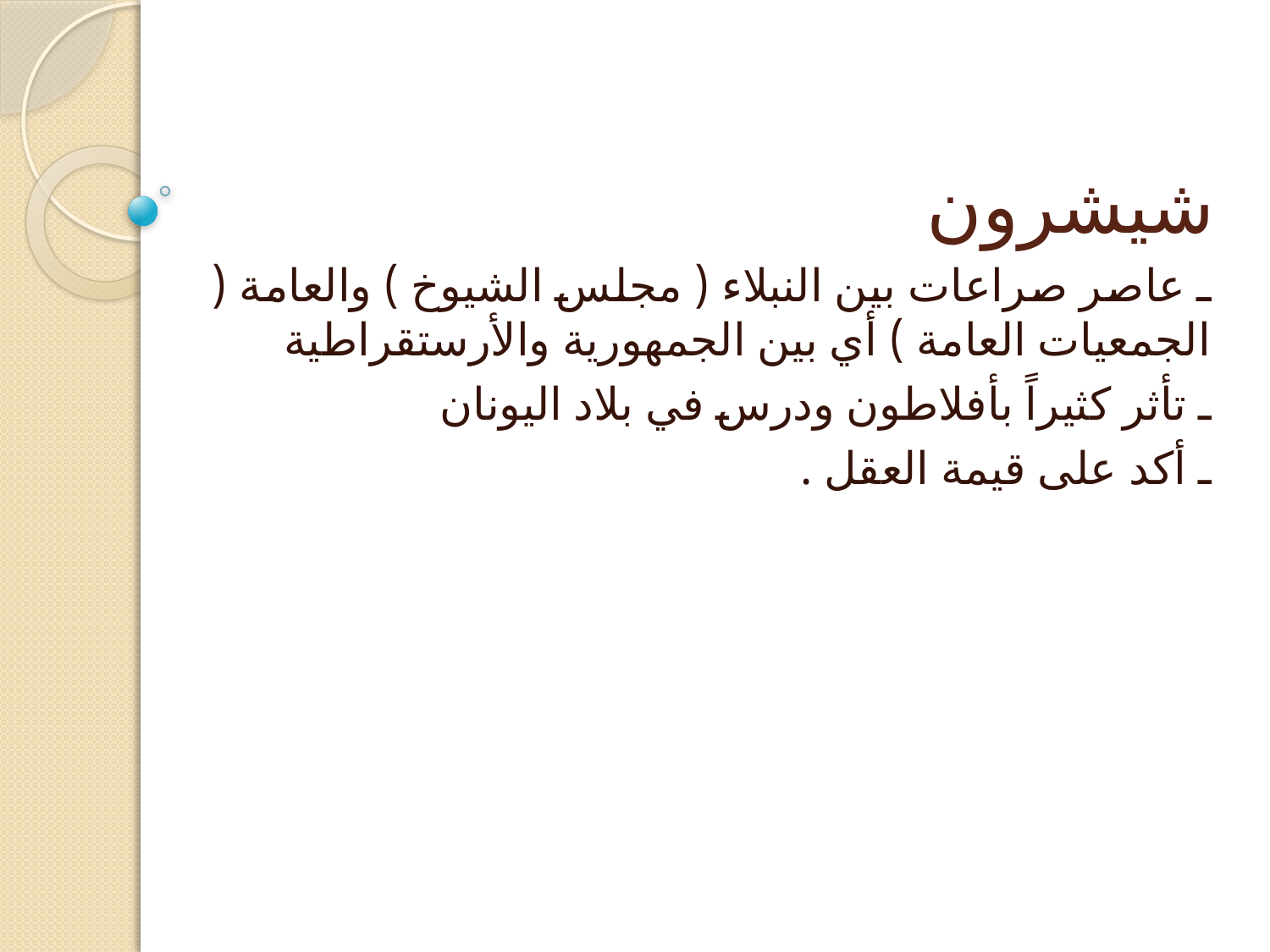

# شيشرون
ـ عاصر صراعات بين النبلاء ( مجلس الشيوخ ) والعامة ( الجمعيات العامة ) أي بين الجمهورية والأرستقراطية
ـ تأثر كثيراً بأفلاطون ودرس في بلاد اليونان
ـ أكد على قيمة العقل .